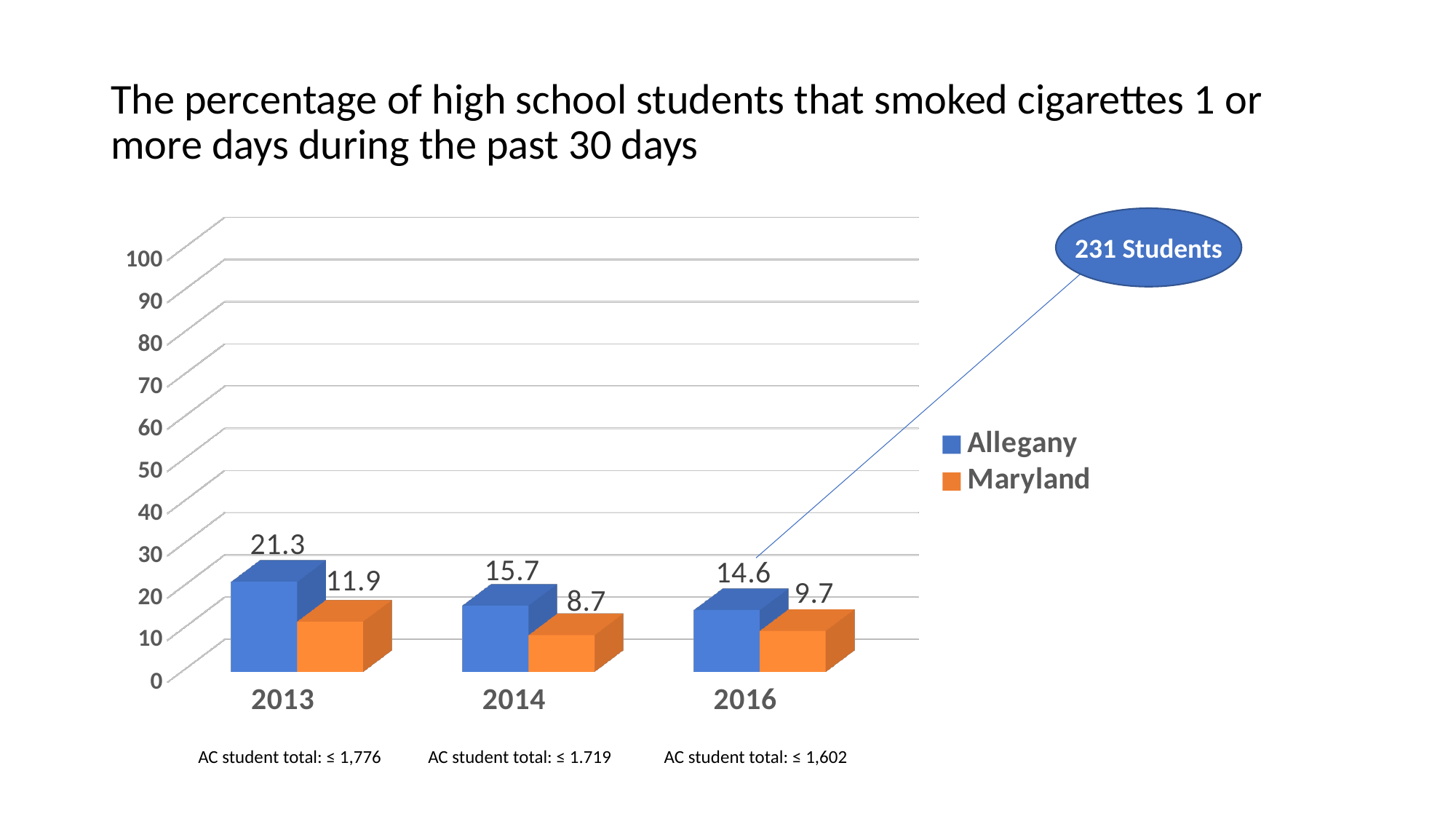

# The percentage of high school students that smoked cigarettes 1 or more days during the past 30 days

[unsupported chart]

231 Students
AC student total: ≤ 1,602
AC student total: ≤ 1,776
AC student total: ≤ 1.719